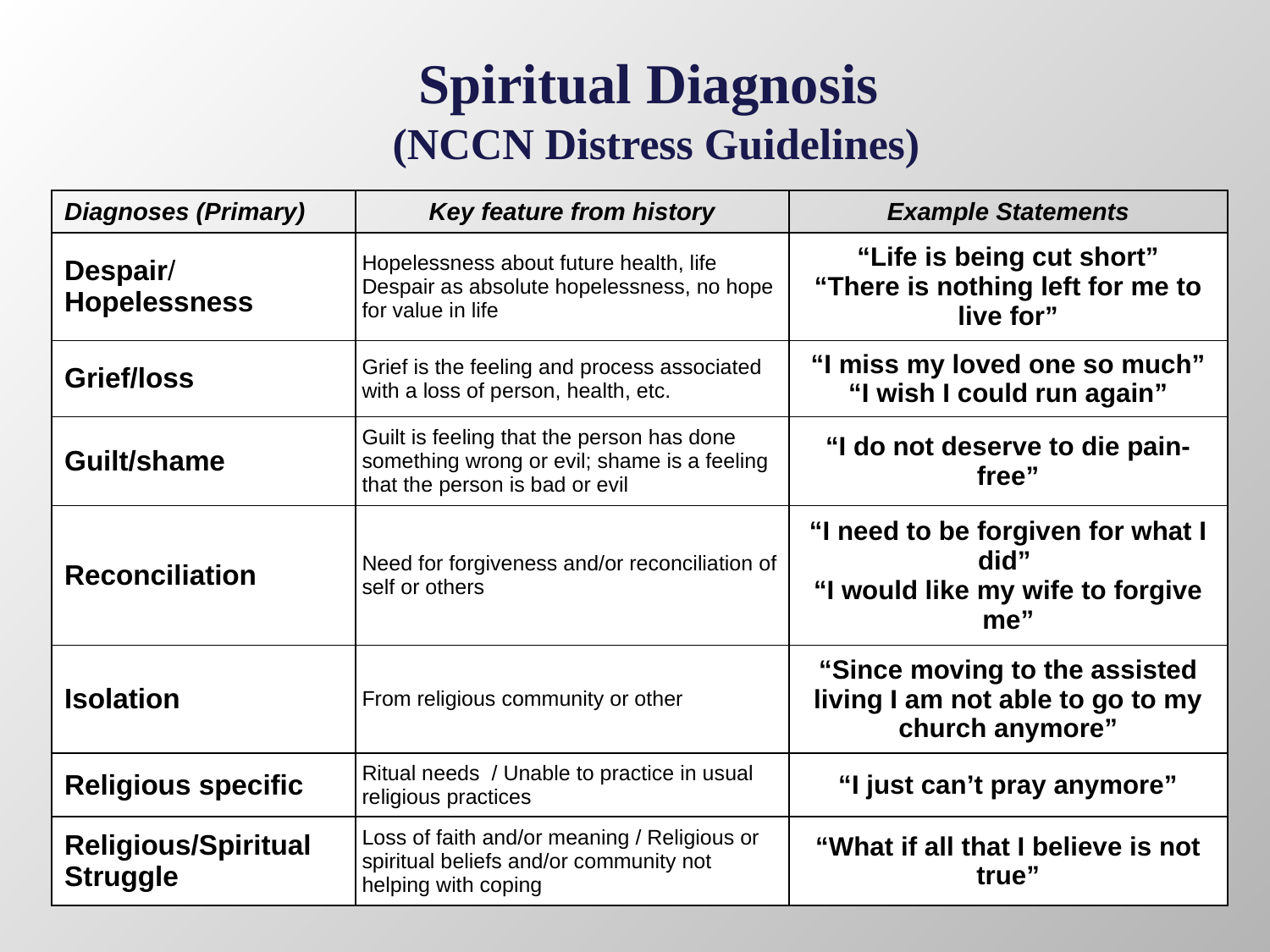

Spiritual Diagnosis
(NCCN Distress Guidelines)
| Diagnoses (Primary) | Key feature from history | Example Statements |
| --- | --- | --- |
| Despair/ Hopelessness | Hopelessness about future health, life Despair as absolute hopelessness, no hope for value in life | “Life is being cut short” “There is nothing left for me to live for” |
| Grief/loss | Grief is the feeling and process associated with a loss of person, health, etc. | “I miss my loved one so much” “I wish I could run again” |
| Guilt/shame | Guilt is feeling that the person has done something wrong or evil; shame is a feeling that the person is bad or evil | “I do not deserve to die pain-free” |
| Reconciliation | Need for forgiveness and/or reconciliation of self or others | “I need to be forgiven for what I did” “I would like my wife to forgive me” |
| Isolation | From religious community or other | “Since moving to the assisted living I am not able to go to my church anymore” |
| Religious specific | Ritual needs / Unable to practice in usual religious practices | “I just can’t pray anymore” |
| Religious/Spiritual Struggle | Loss of faith and/or meaning / Religious or spiritual beliefs and/or community not helping with coping | “What if all that I believe is not true” |